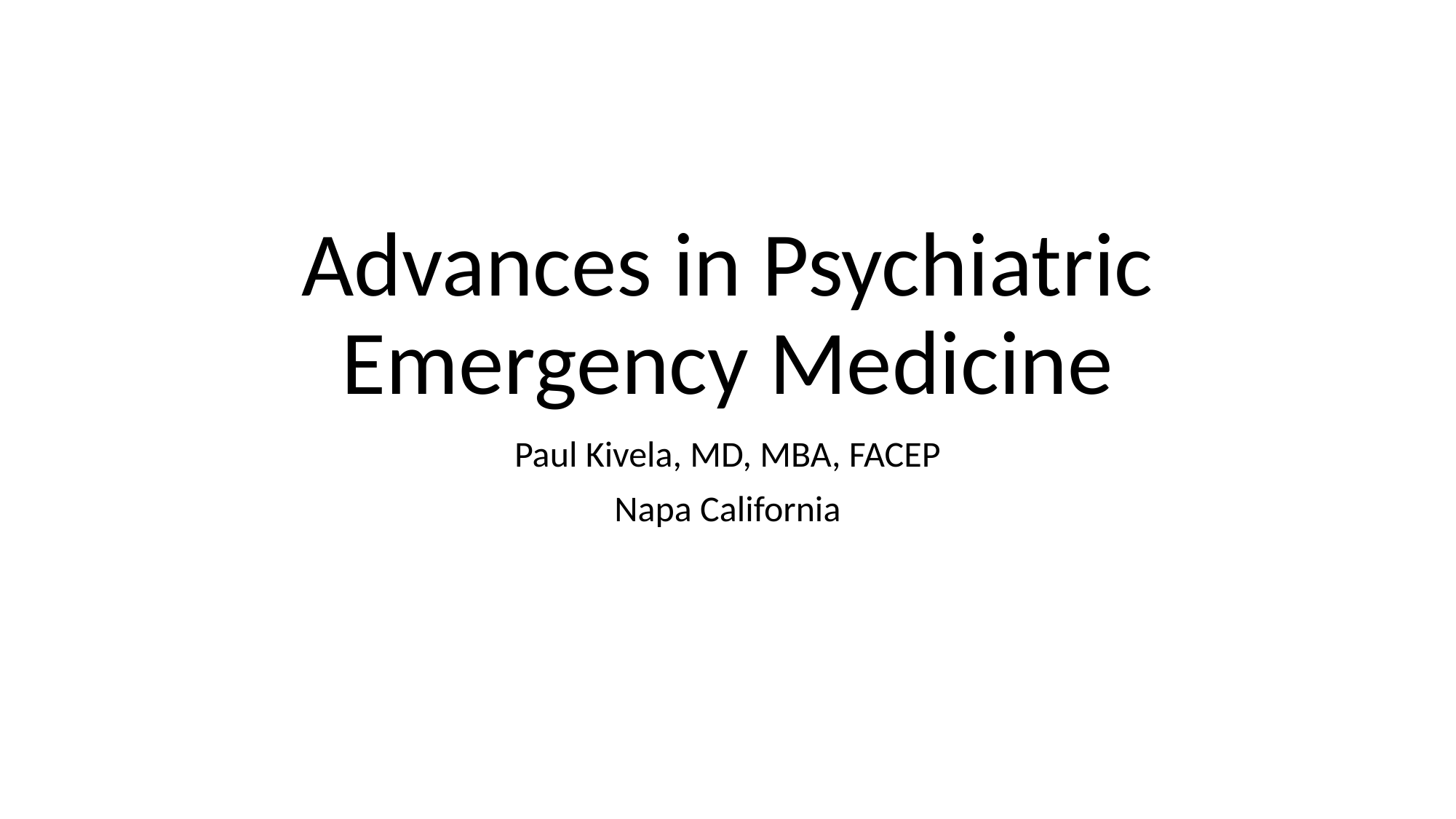

# Advances in Psychiatric Emergency Medicine
Paul Kivela, MD, MBA, FACEP
Napa California